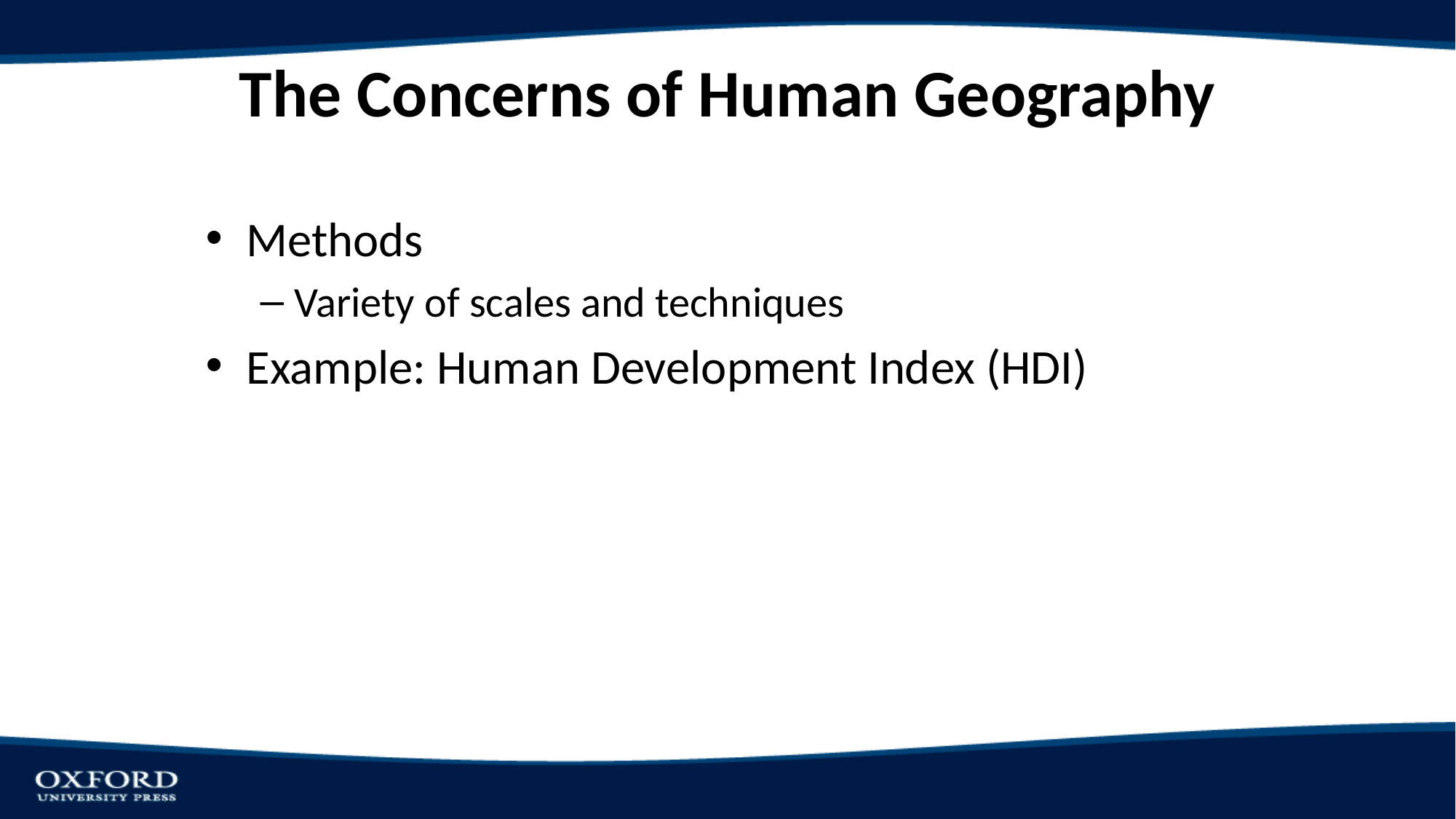

# The Concerns of Human Geography
Methods
Variety of scales and techniques
Example: Human Development Index (HDI)